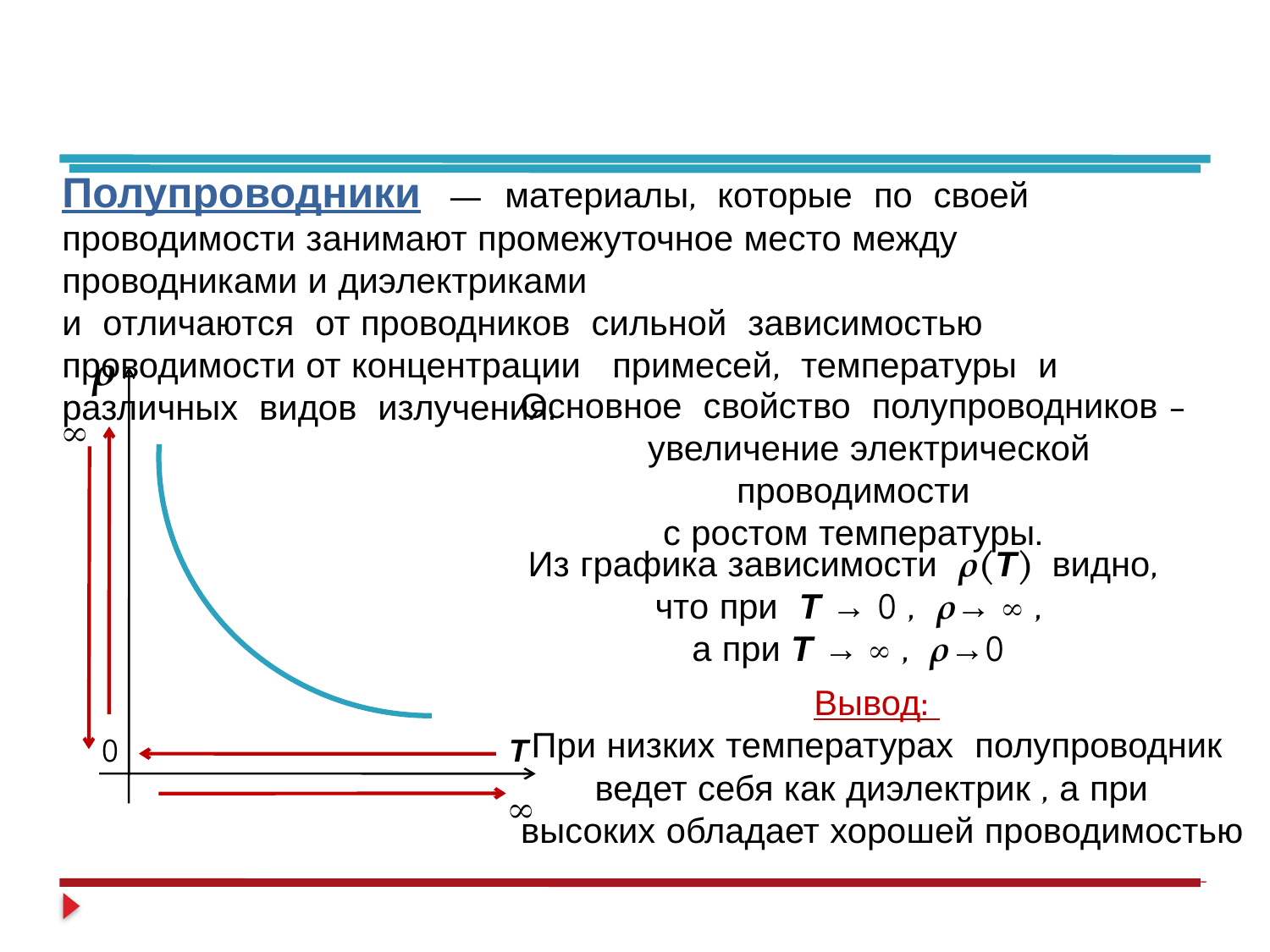

Полупроводники  —  материалы,  которые  по  своей   проводимости занимают промежуточное место между проводниками и диэлектриками
и  отличаются  от проводников  сильной  зависимостью  проводимости от концентрации   примесей,  температуры  и  различных  видов  излучения.

ρ
Основное  свойство  полупроводников –    увеличение электрической проводимости
с ростом температуры.
∞
Из графика зависимости  ρ(Т)  видно,
что при  Т → 0 ,  ρ→ ∞ ,
а при Т → ∞ ,  ρ→0

Вывод:
При низких температурах  полупроводник
ведет себя как диэлектрик , а при
 высоких обладает хорошей проводимостью
0
Т
∞